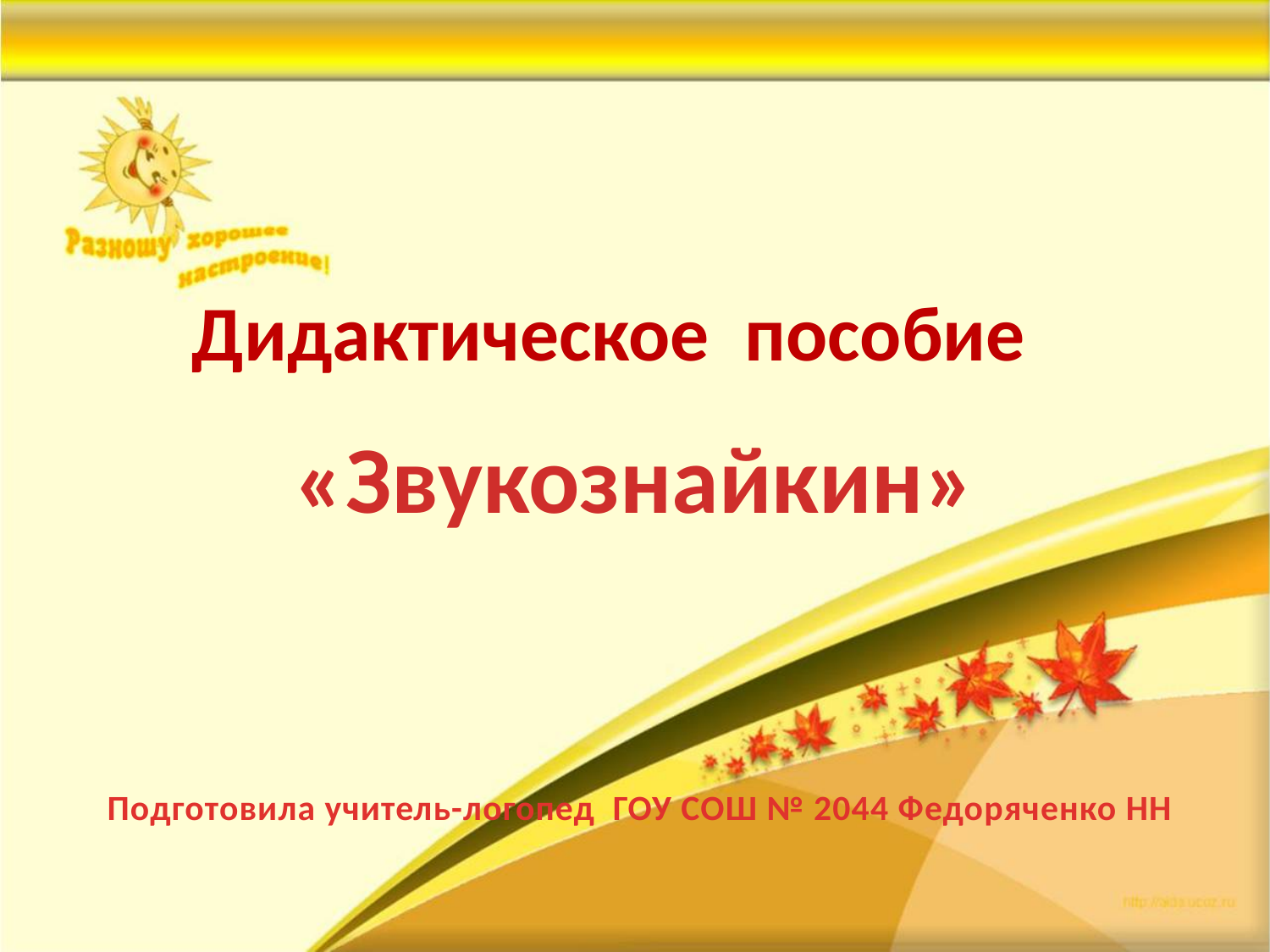

# Дидактическое  пособие
«Звукознайкин»

Подготовила учитель-логопед  ГОУ СОШ № 2044 Федоряченко НН